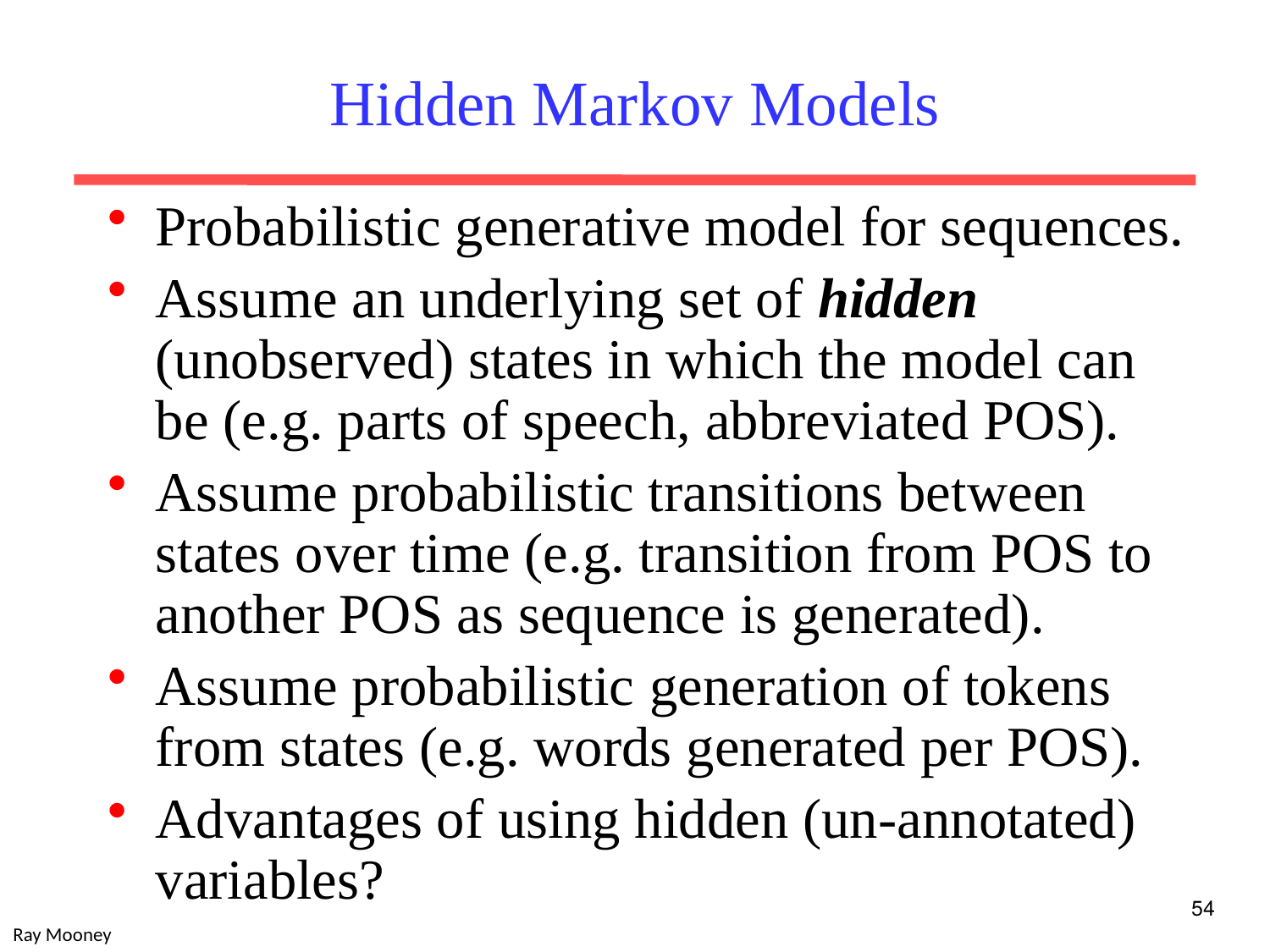

# Hidden Markov Models
Probabilistic generative model for sequences.
Assume an underlying set of hidden (unobserved) states in which the model can be (e.g. parts of speech, abbreviated POS).
Assume probabilistic transitions between states over time (e.g. transition from POS to another POS as sequence is generated).
Assume probabilistic generation of tokens from states (e.g. words generated per POS).
Advantages of using hidden (un-annotated) variables?
54
Ray Mooney